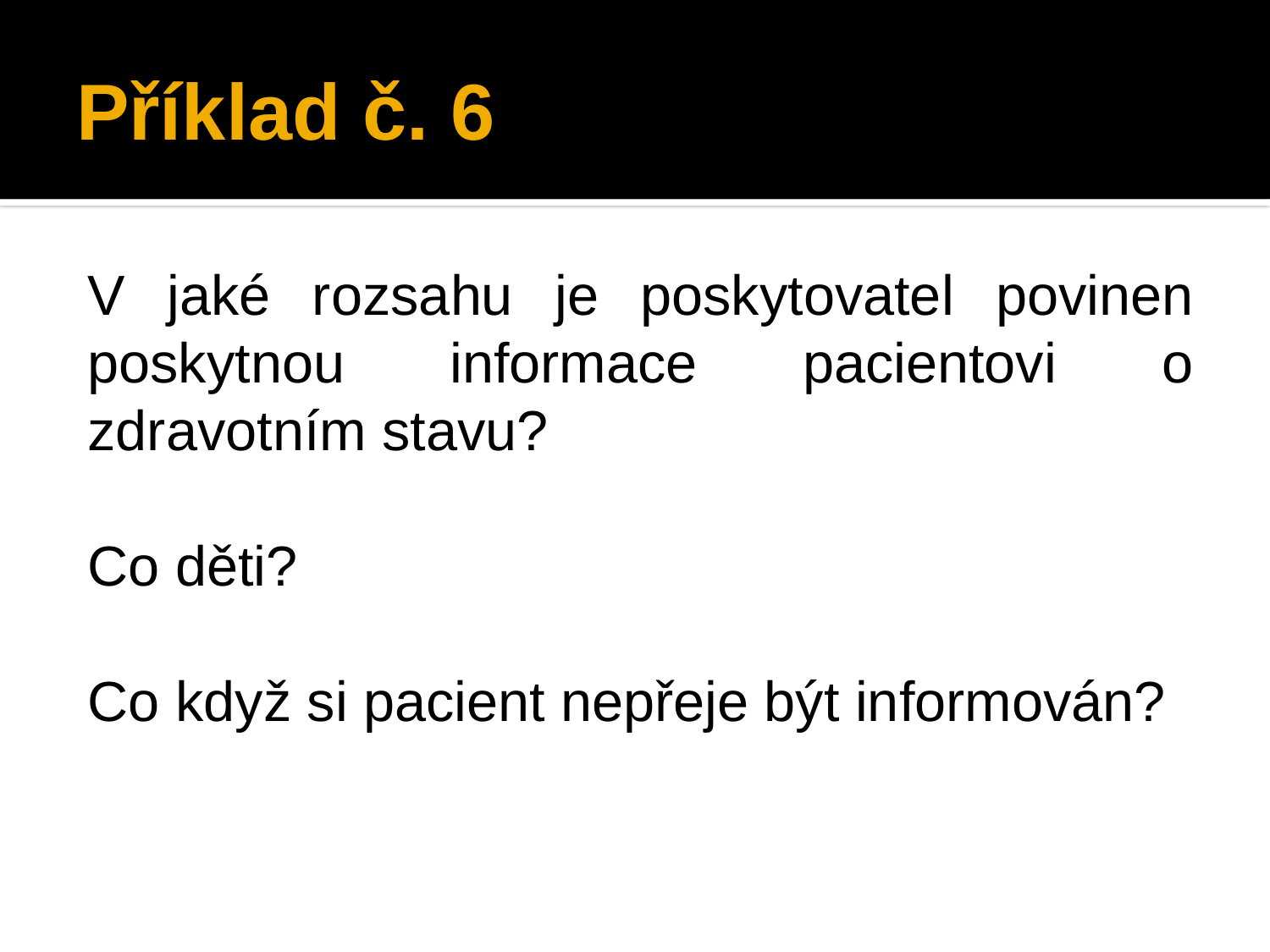

# Příklad č. 6
V jaké rozsahu je poskytovatel povinen poskytnou informace pacientovi o zdravotním stavu?

Co děti?

Co když si pacient nepřeje být informován?